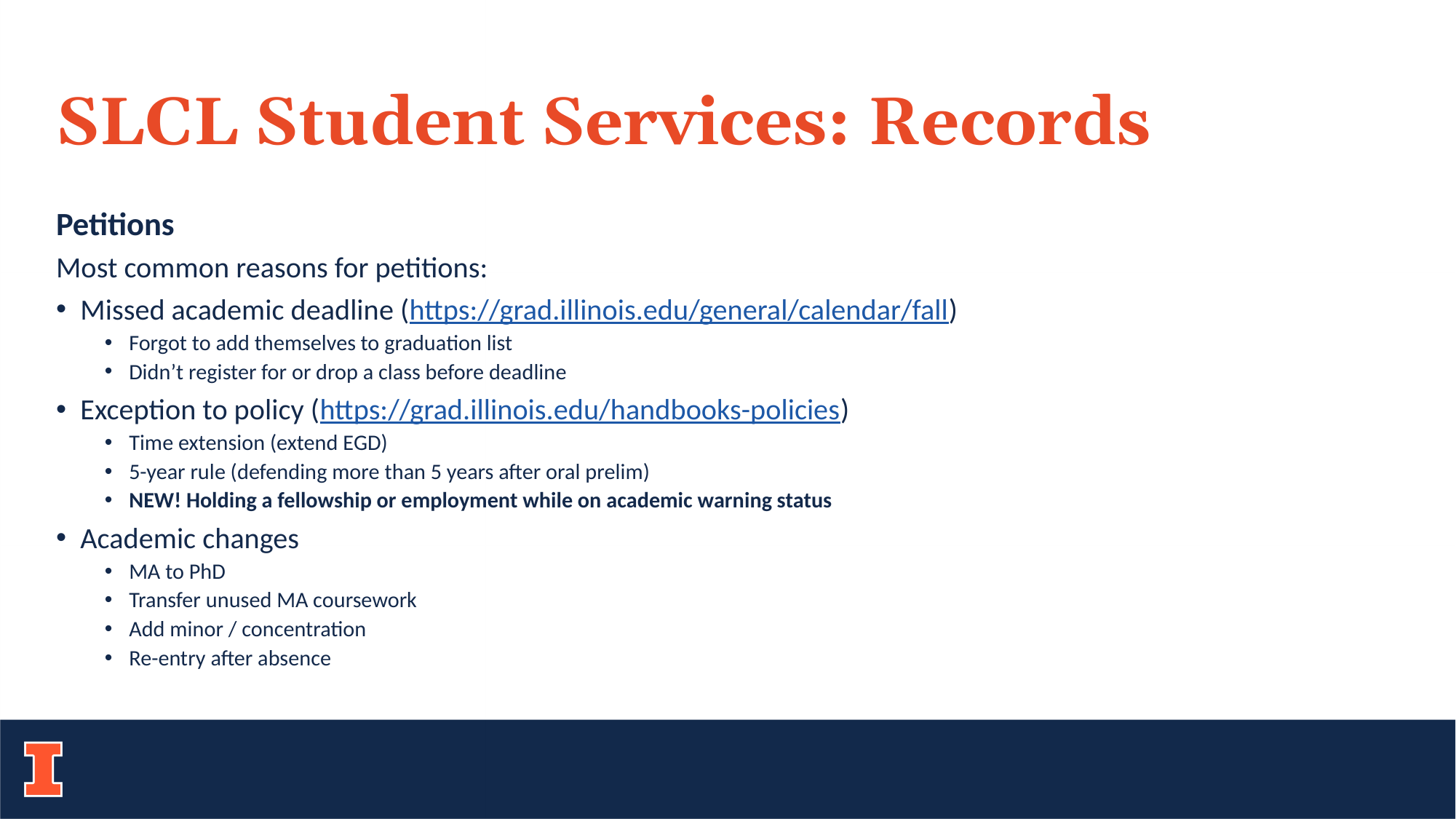

# SLCL Student Services: Records
Petitions
Most common reasons for petitions:
Missed academic deadline (https://grad.illinois.edu/general/calendar/fall)
Forgot to add themselves to graduation list
Didn’t register for or drop a class before deadline
Exception to policy (https://grad.illinois.edu/handbooks-policies)
Time extension (extend EGD)
5-year rule (defending more than 5 years after oral prelim)
NEW! Holding a fellowship or employment while on academic warning status
Academic changes
MA to PhD
Transfer unused MA coursework
Add minor / concentration
Re-entry after absence